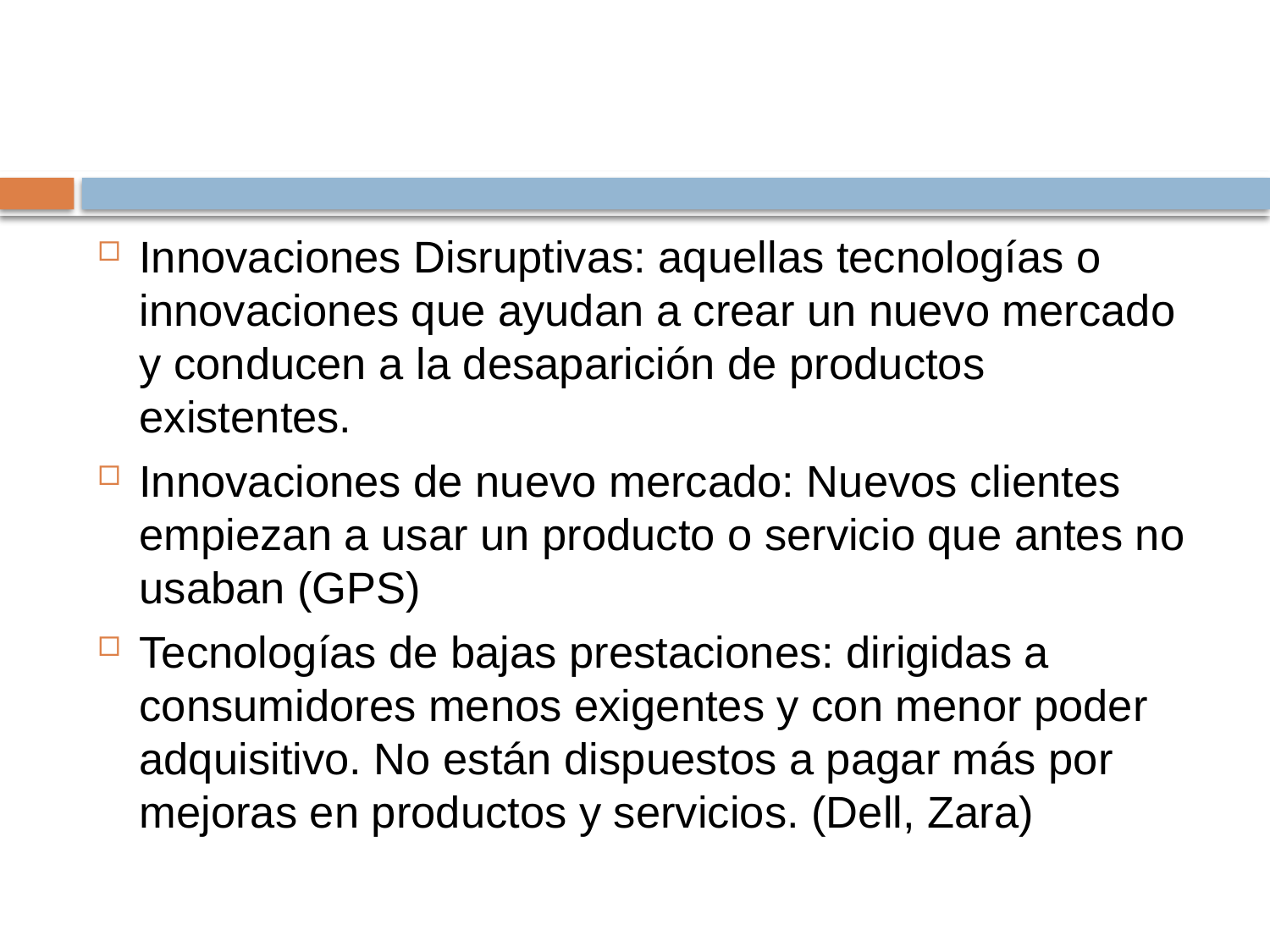

#
Innovaciones Disruptivas: aquellas tecnologías o innovaciones que ayudan a crear un nuevo mercado y conducen a la desaparición de productos existentes.
Innovaciones de nuevo mercado: Nuevos clientes empiezan a usar un producto o servicio que antes no usaban (GPS)
Tecnologías de bajas prestaciones: dirigidas a consumidores menos exigentes y con menor poder adquisitivo. No están dispuestos a pagar más por mejoras en productos y servicios. (Dell, Zara)